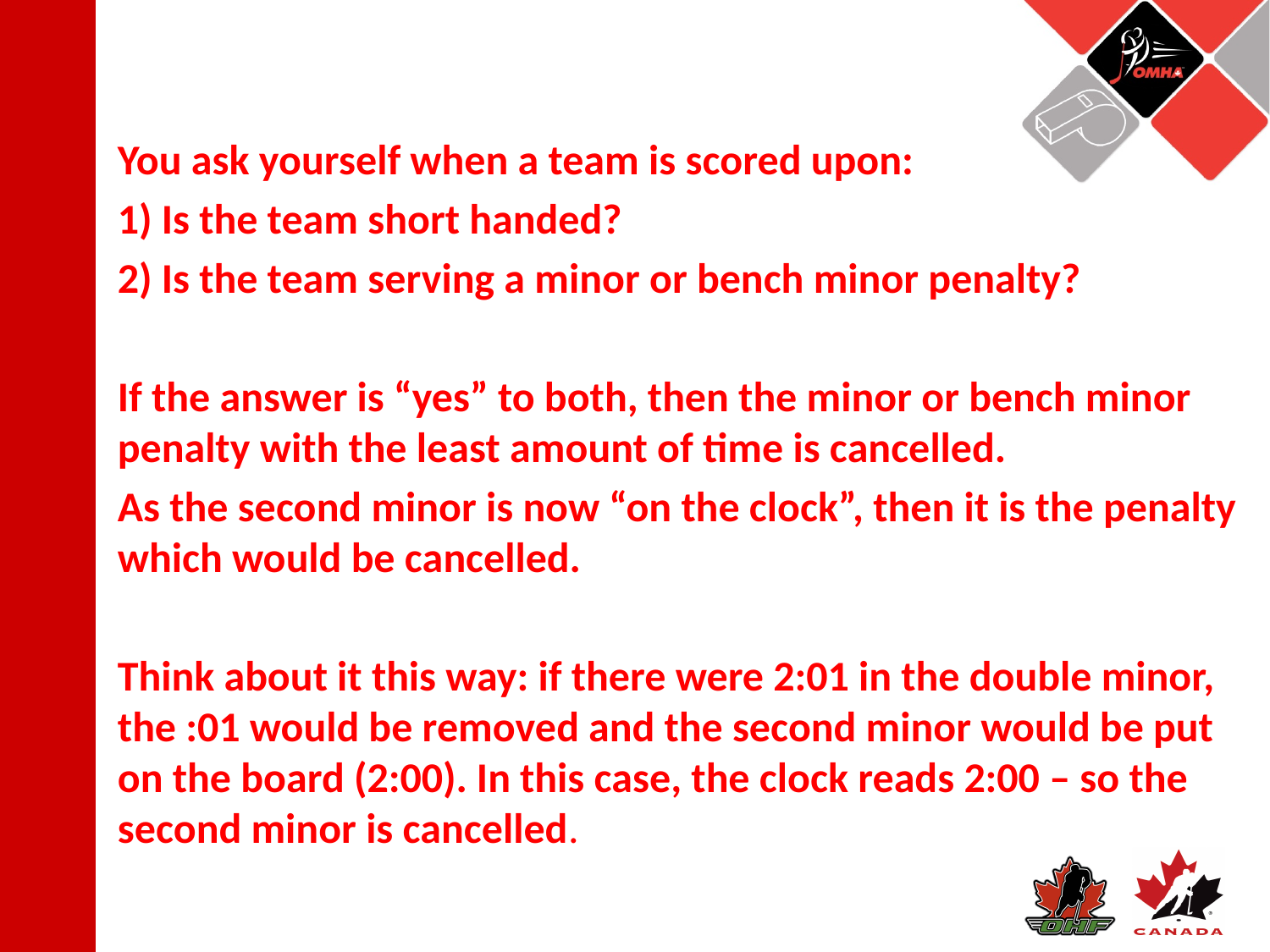

You ask yourself when a team is scored upon:
1) Is the team short handed?
2) Is the team serving a minor or bench minor penalty?

If the answer is “yes” to both, then the minor or bench minor penalty with the least amount of time is cancelled.
As the second minor is now “on the clock”, then it is the penalty which would be cancelled.

Think about it this way: if there were 2:01 in the double minor, the :01 would be removed and the second minor would be put on the board (2:00). In this case, the clock reads 2:00 – so the second minor is cancelled.